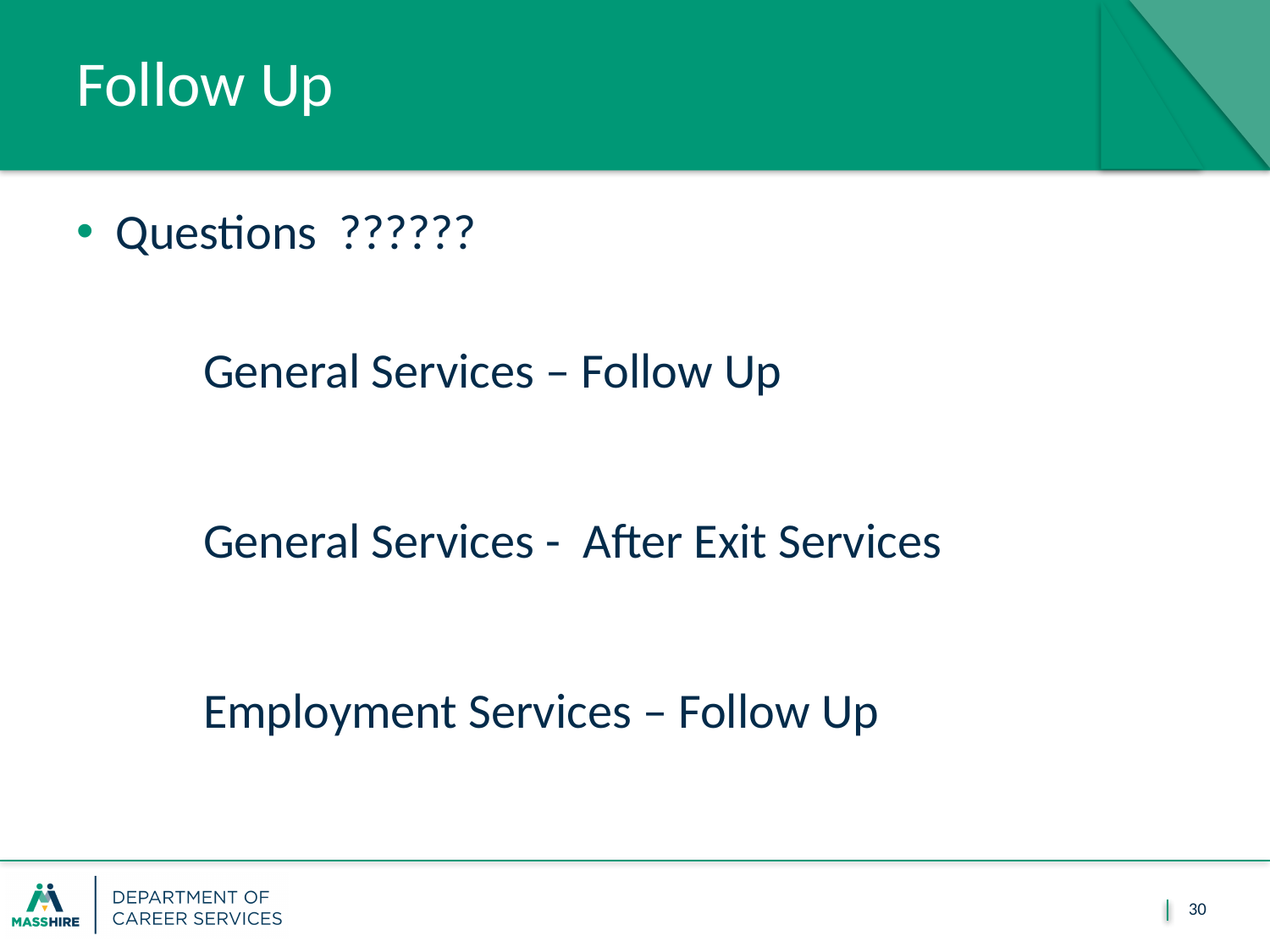

# Follow Up
Questions  ??????
	General Services – Follow Up

	General Services -  After Exit Services

	Employment Services – Follow Up
30